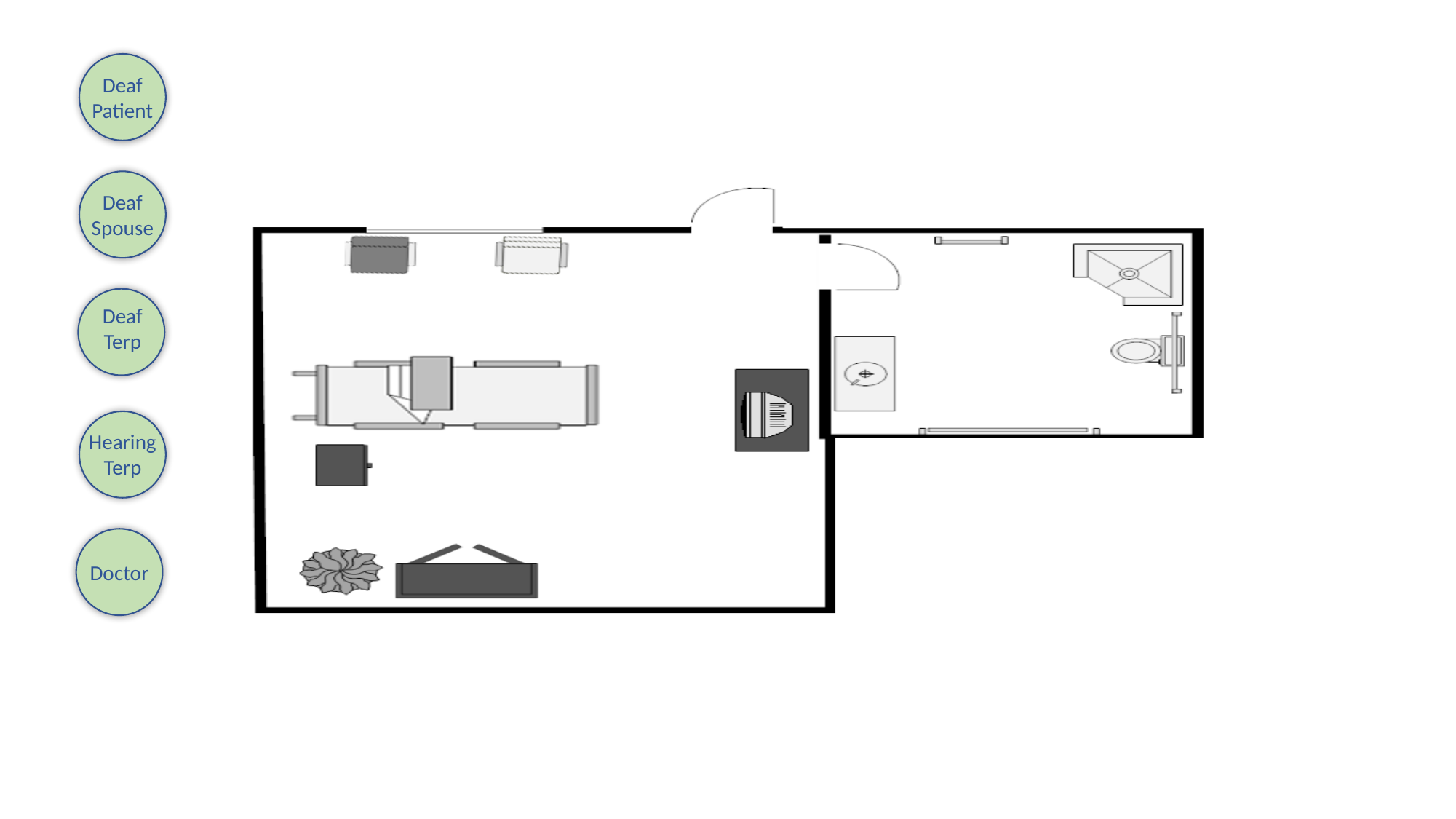

Deaf
Patient

Deaf
Spouse

Deaf
Terp

Hearing
Terp

Doctor